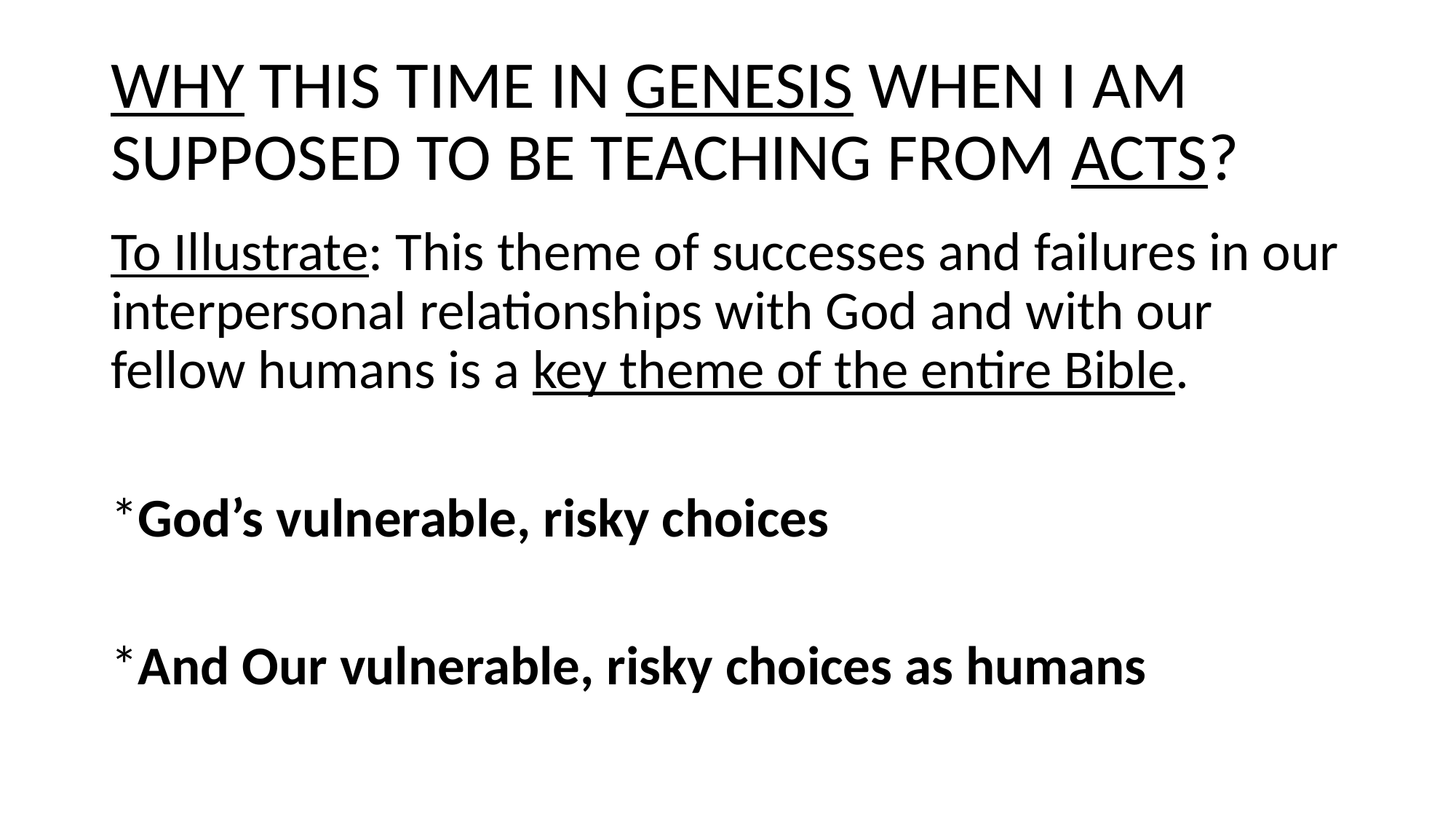

# WHY THIS TIME IN GENESIS WHEN I AM SUPPOSED TO BE TEACHING FROM ACTS?
To Illustrate: This theme of successes and failures in our interpersonal relationships with God and with our fellow humans is a key theme of the entire Bible.

*God’s vulnerable, risky choices

*And Our vulnerable, risky choices as humans